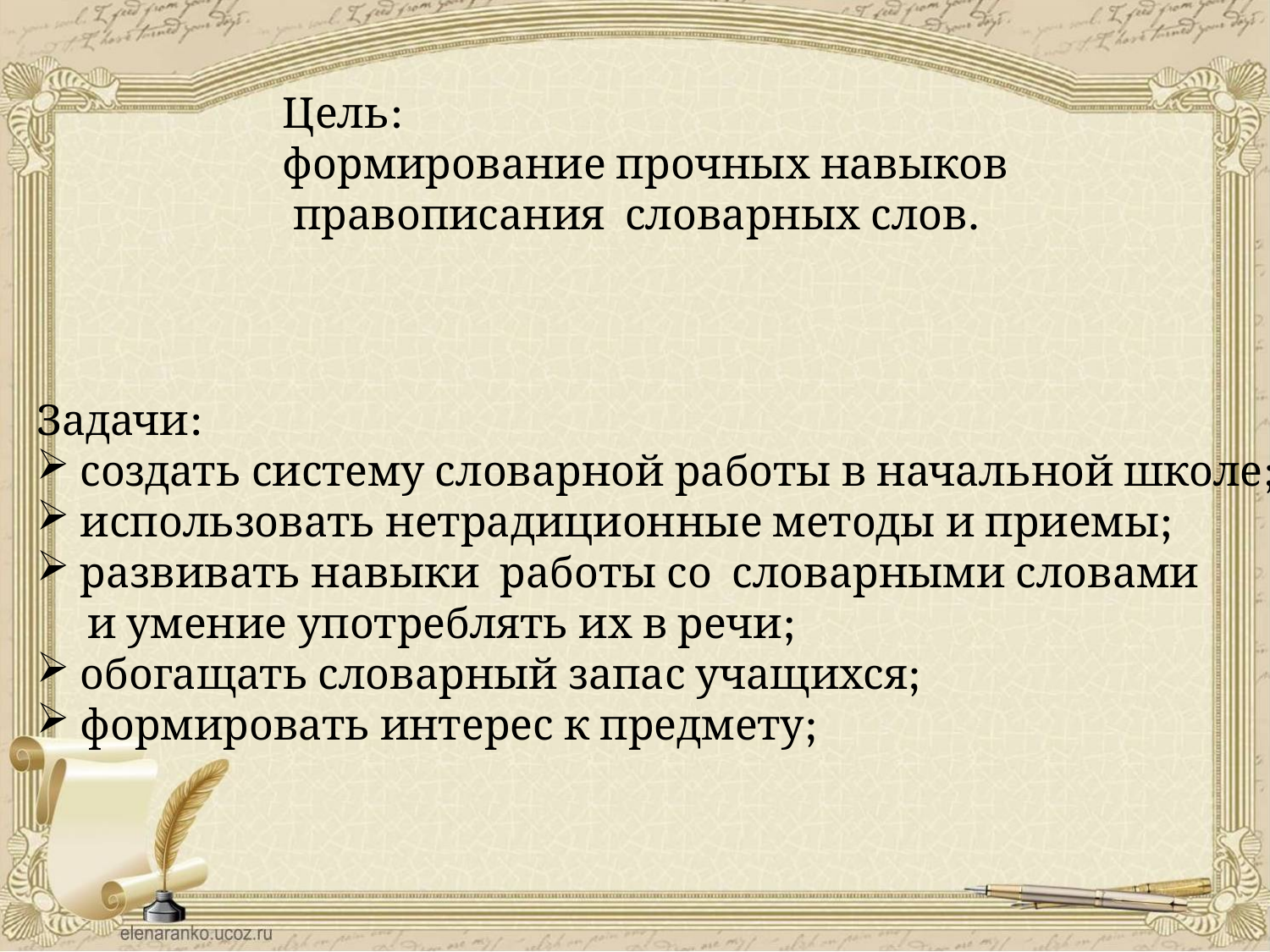

Цель:
формирование прочных навыков
 правописания  словарных слов.
Задачи:
 создать систему словарной работы в начальной школе;
 использовать нетрадиционные методы и приемы;
 развивать навыки  работы со  словарными словами
     и умение употреблять их в речи;
 обогащать словарный запас учащихся;
 формировать интерес к предмету;